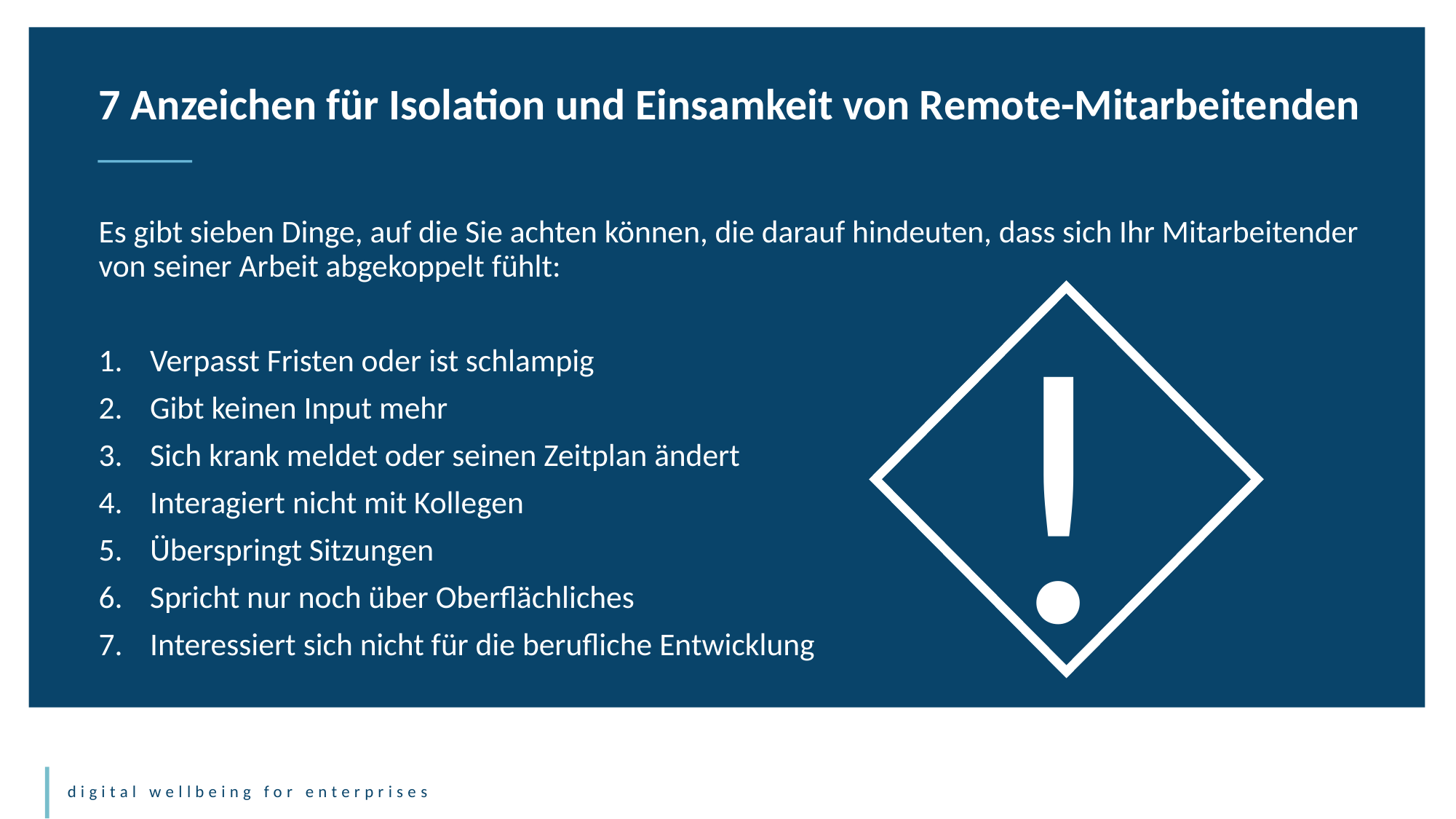

7 Anzeichen für Isolation und Einsamkeit von Remote-Mitarbeitenden
Es gibt sieben Dinge, auf die Sie achten können, die darauf hindeuten, dass sich Ihr Mitarbeitender von seiner Arbeit abgekoppelt fühlt:

Verpasst Fristen oder ist schlampig
Gibt keinen Input mehr
Sich krank meldet oder seinen Zeitplan ändert
Interagiert nicht mit Kollegen
Überspringt Sitzungen
Spricht nur noch über Oberflächliches
Interessiert sich nicht für die berufliche Entwicklung
!